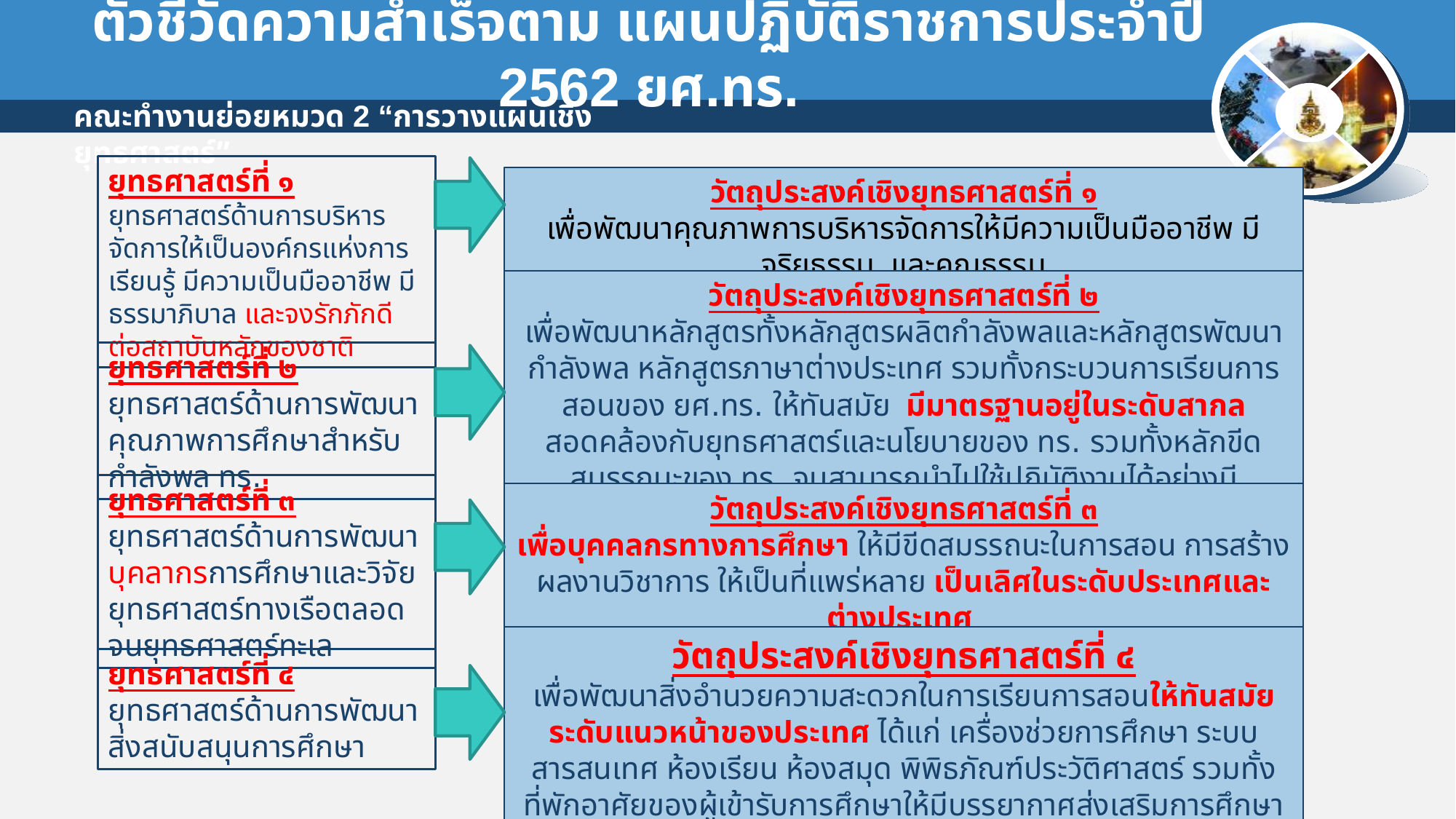

# ตัวชี้วัดความสำเร็จตาม แผนปฏิบัติราชการประจำปี 2562 ยศ.ทร.
ยุทธศาสตร์ที่ ๑
ยุทธศาสตร์ด้านการบริหารจัดการให้เป็นองค์กรแห่งการเรียนรู้ มีความเป็นมืออาชีพ มีธรรมาภิบาล และจงรักภักดีต่อสถาบันหลักของชาติ

วัตถุประสงค์เชิงยุทธศาสตร์ที่ ๑
เพื่อพัฒนาคุณภาพการบริหารจัดการให้มีความเป็นมืออาชีพ มีจริยธรรม  และคุณธรรม
วัตถุประสงค์เชิงยุทธศาสตร์ที่ ๒
เพื่อพัฒนาหลักสูตรทั้งหลักสูตรผลิตกำลังพลและหลักสูตรพัฒนากำลังพล หลักสูตรภาษาต่างประเทศ รวมทั้งกระบวนการเรียนการสอนของ ยศ.ทร. ให้ทันสมัย  มีมาตรฐานอยู่ในระดับสากล สอดคล้องกับยุทธศาสตร์และนโยบายของ ทร. รวมทั้งหลักขีดสมรรถนะของ ทร. จนสามารถนำไปใช้ปฏิบัติงานได้อย่างมีประสิทธิภาพและประสิทธิผล
ยุทธศาสตร์ที่ ๒
ยุทธศาสตร์ด้านการพัฒนาคุณภาพการศึกษาสำหรับกำลังพล ทร.

ยุทธศาสตร์ที่ ๓
ยุทธศาสตร์ด้านการพัฒนาบุคลากรการศึกษาและวิจัยยุทธศาสตร์ทางเรือตลอดจนยุทธศาสตร์ทะเล
วัตถุประสงค์เชิงยุทธศาสตร์ที่ ๓
เพื่อบุคคลกรทางการศึกษา ให้มีขีดสมรรถนะในการสอน การสร้างผลงานวิชาการ ให้เป็นที่แพร่หลาย เป็นเลิศในระดับประเทศและต่างประเทศ

วัตถุประสงค์เชิงยุทธศาสตร์ที่ ๔
เพื่อพัฒนาสิ่งอำนวยความสะดวกในการเรียนการสอนให้ทันสมัยระดับแนวหน้าของประเทศ ได้แก่ เครื่องช่วยการศึกษา ระบบสารสนเทศ ห้องเรียน ห้องสมุด พิพิธภัณฑ์ประวัติศาสตร์ รวมทั้งที่พักอาศัยของผู้เข้ารับการศึกษาให้มีบรรยากาศส่งเสริมการศึกษาและมีมาตรฐานการดำรงชีวิตที่ดี
ยุทธศาสตร์ที่ ๔
ยุทธศาสตร์ด้านการพัฒนาสิ่งสนับสนุนการศึกษา